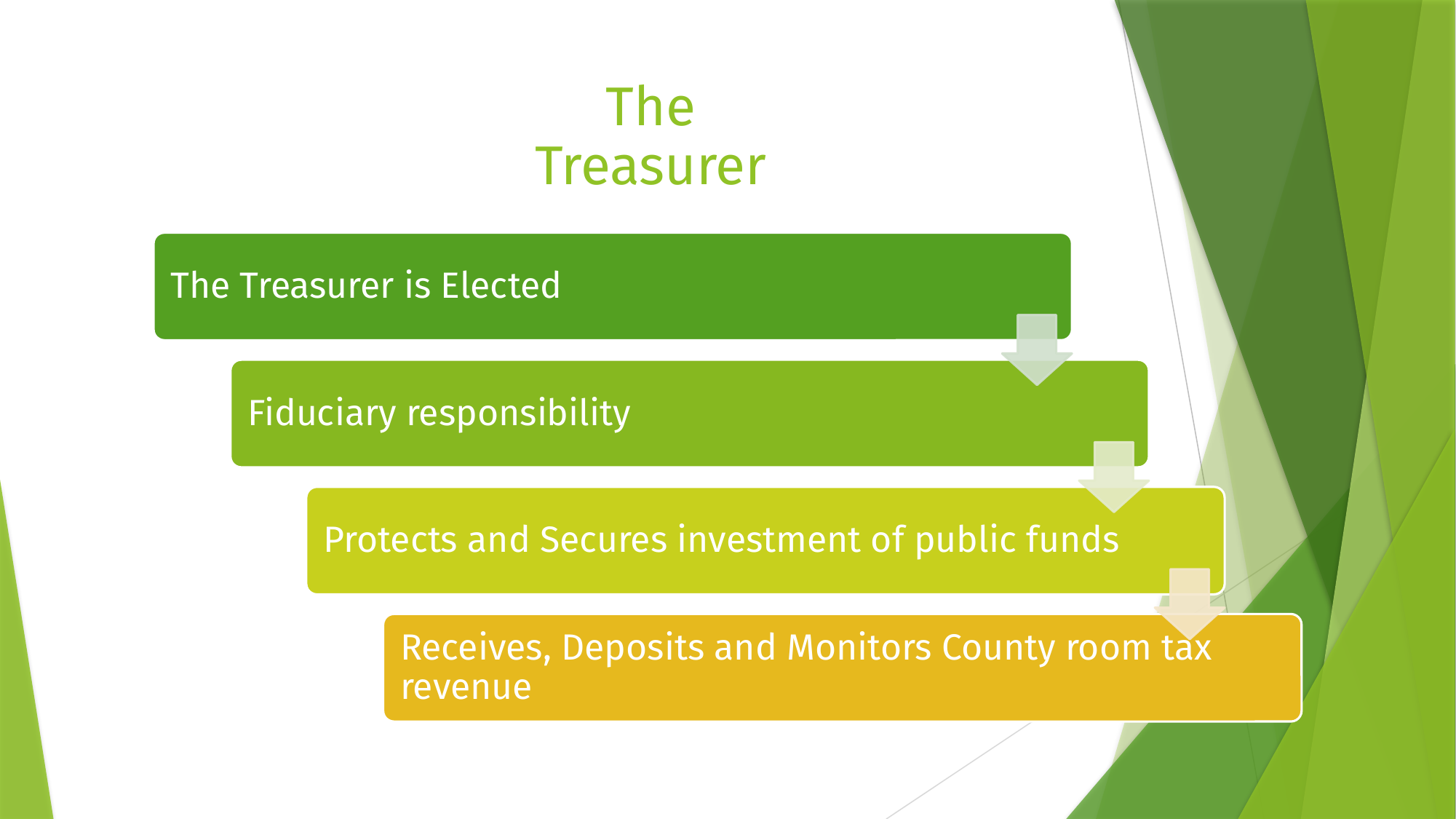

# The Treasurer
The Treasurer is Elected
Fiduciary responsibility
Protects and Secures investment of public funds
Receives, Deposits and Monitors County room tax revenue